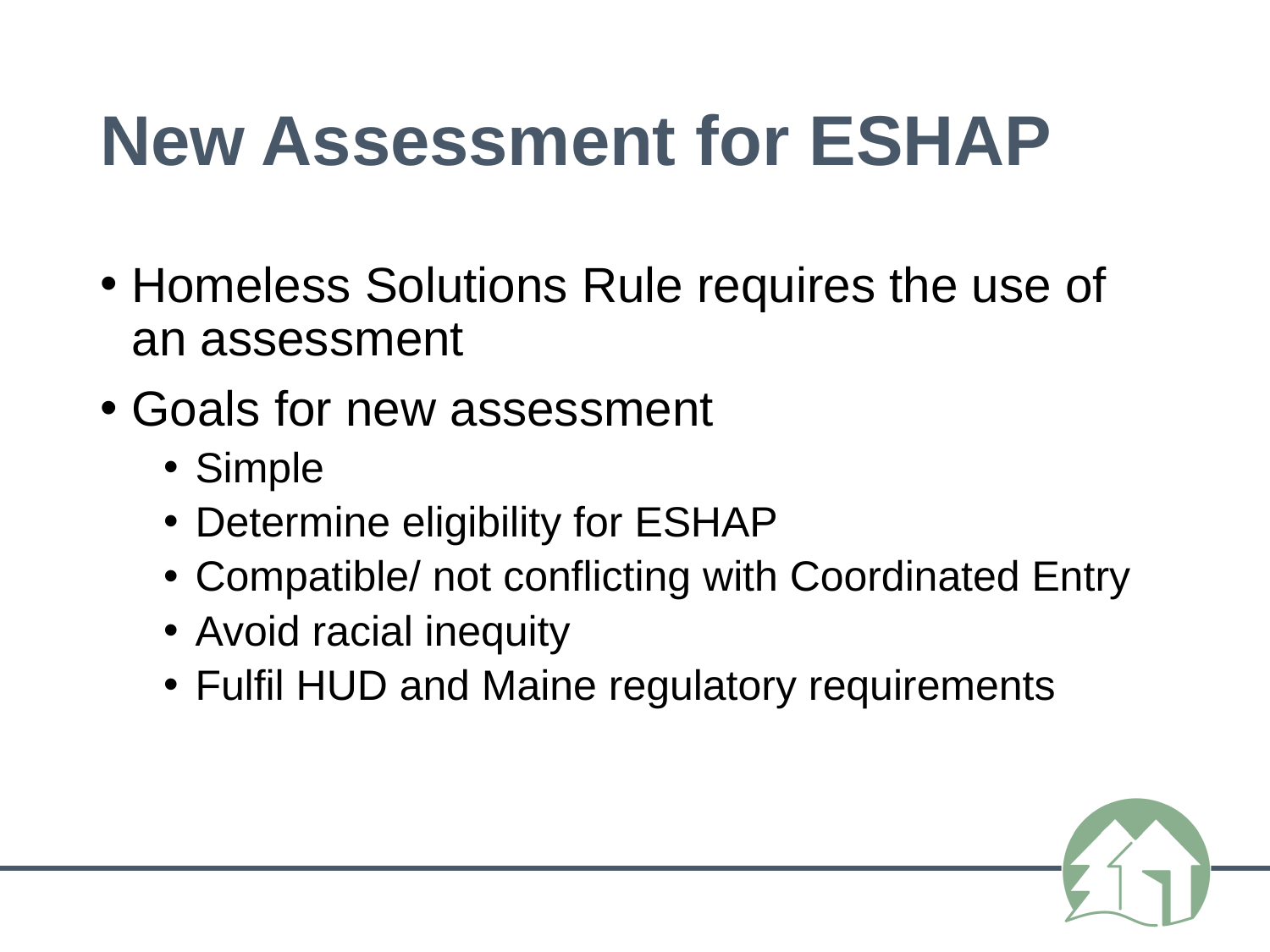

# New Assessment for ESHAP
Homeless Solutions Rule requires the use of an assessment
Goals for new assessment
Simple
Determine eligibility for ESHAP
Compatible/ not conflicting with Coordinated Entry
Avoid racial inequity
Fulfil HUD and Maine regulatory requirements